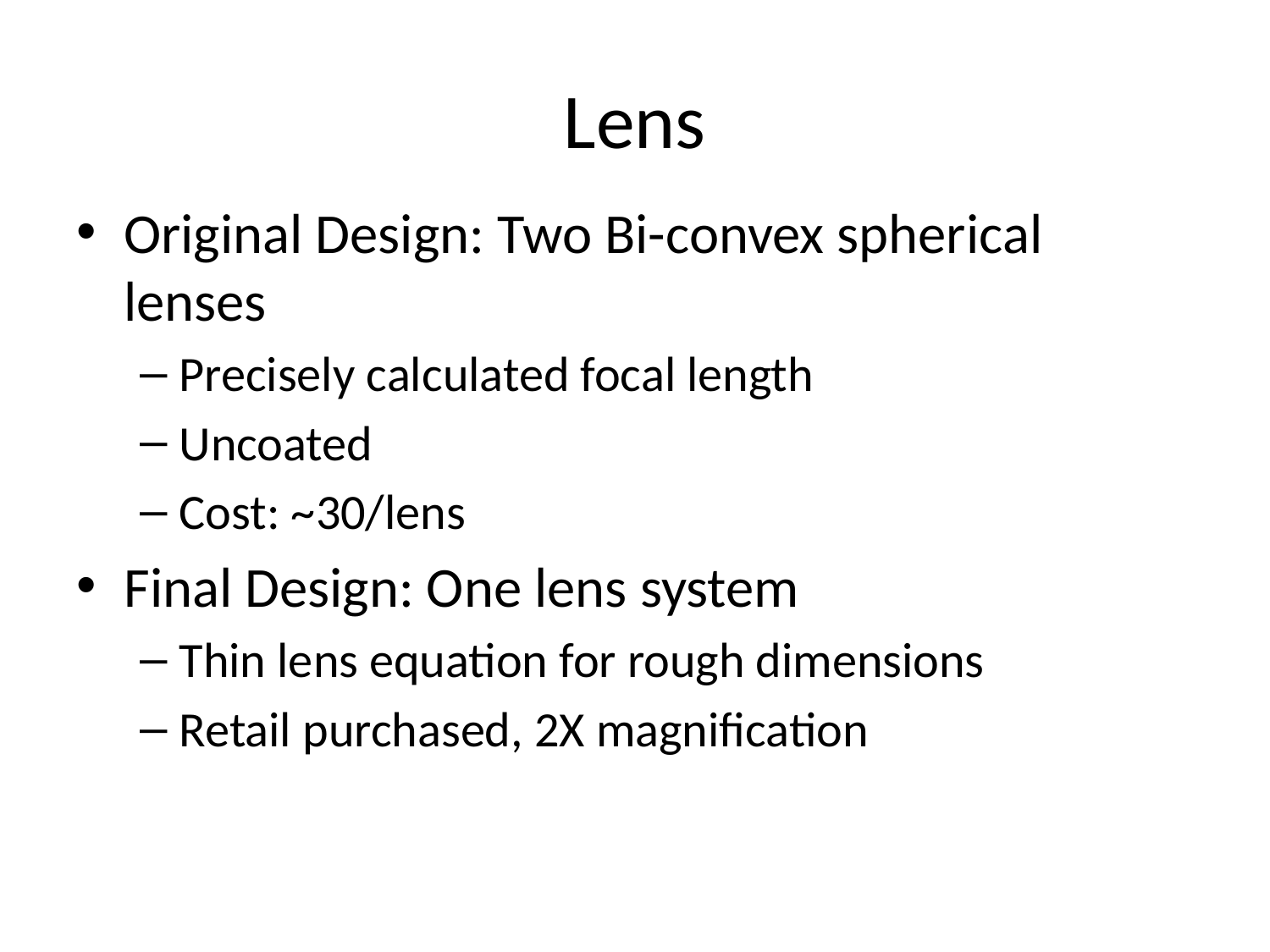

# Lens
Original Design: Two Bi-convex spherical lenses
Precisely calculated focal length
Uncoated
Cost: ~30/lens
Final Design: One lens system
Thin lens equation for rough dimensions
Retail purchased, 2X magnification